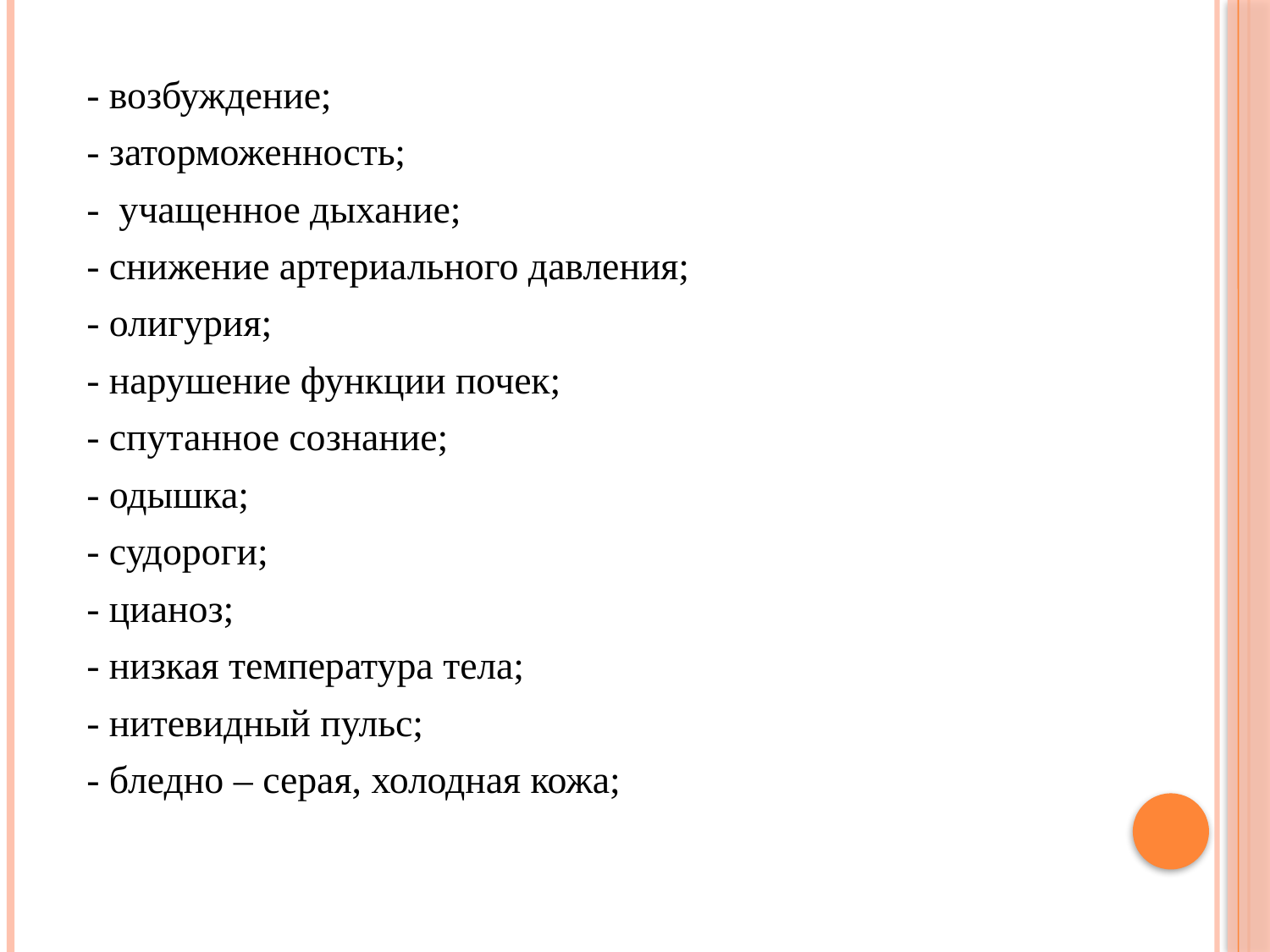

- возбуждение;
- заторможенность;
-  учащенное дыхание;
- снижение артериального давления;
- олигурия;
- нарушение функции почек;
- спутанное сознание;
- одышка;
- судороги;
- цианоз;
- низкая температура тела;
- нитевидный пульс;
- бледно – серая, холодная кожа;